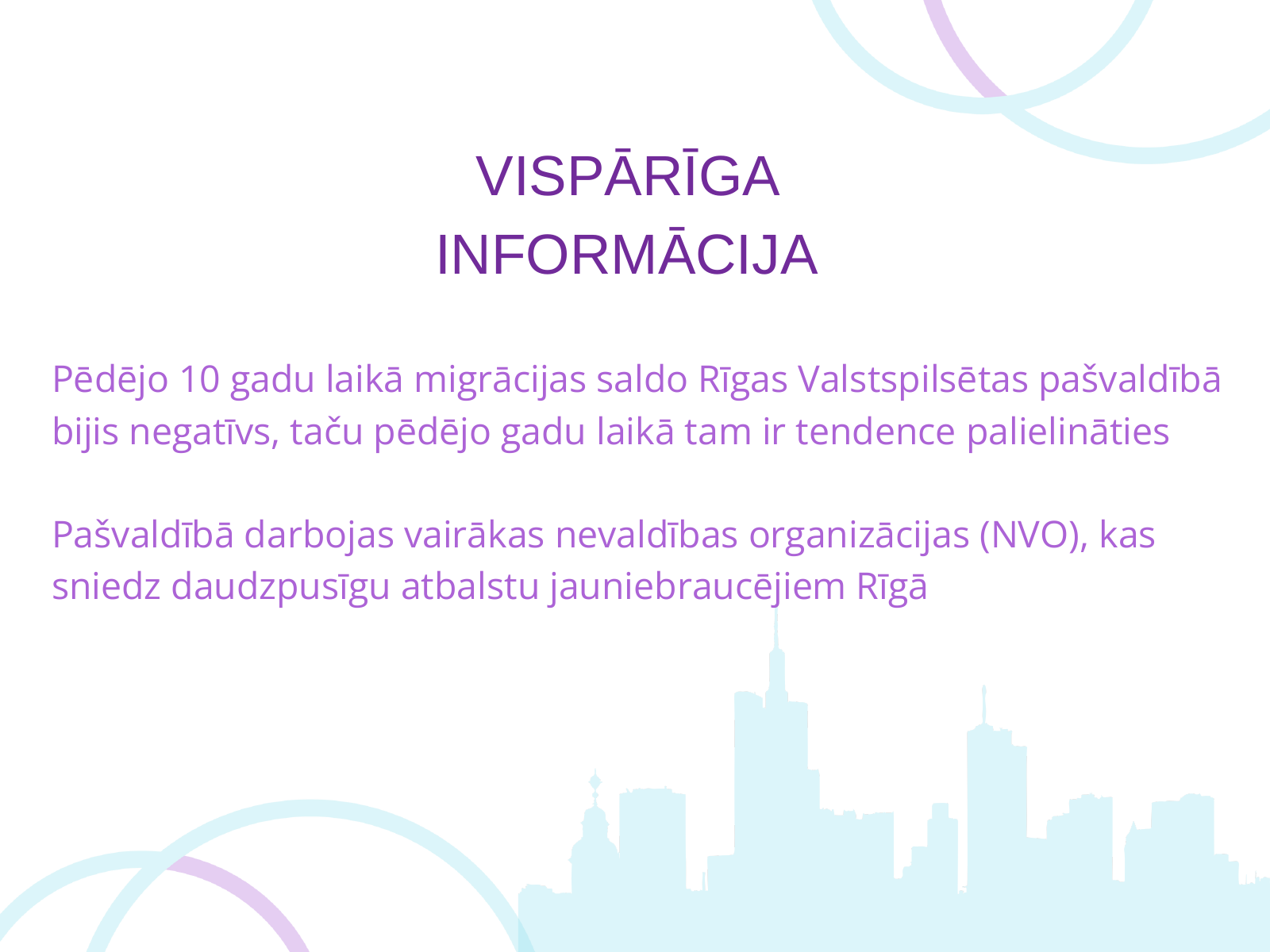

VISPĀRĪGA INFORMĀCIJA

Pēdējo 10 gadu laikā migrācijas saldo Rīgas Valstspilsētas pašvaldībā bijis negatīvs, taču pēdējo gadu laikā tam ir tendence palielināties

Pašvaldībā darbojas vairākas nevaldības organizācijas (NVO), kas sniedz daudzpusīgu atbalstu jauniebraucējiem Rīgā